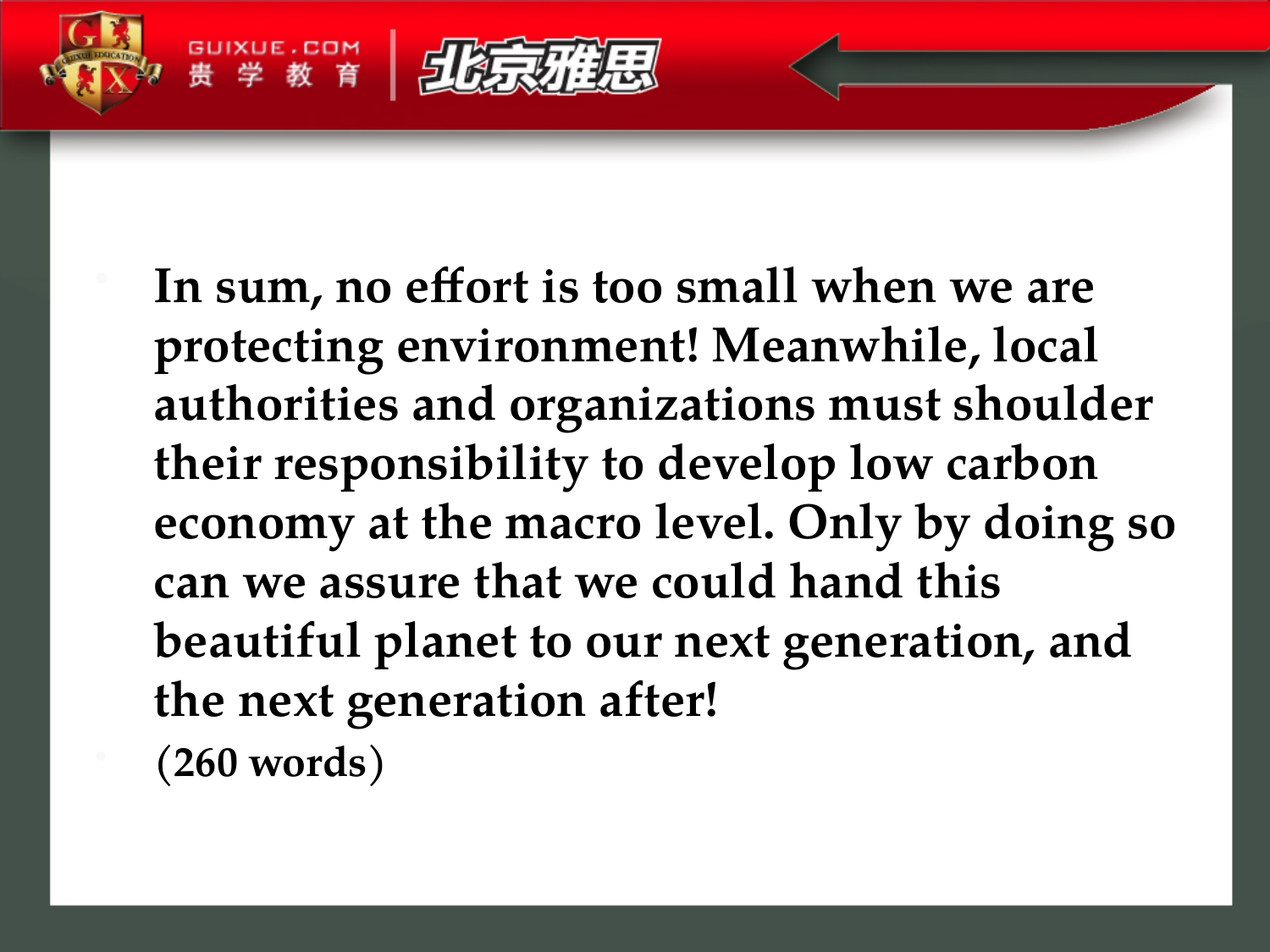

In sum, no effort is too small when we are protecting environment! Meanwhile, local authorities and organizations must shoulder their responsibility to develop low carbon economy at the macro level. Only by doing so can we assure that we could hand this beautiful planet to our next generation, and the next generation after!
(260 words)